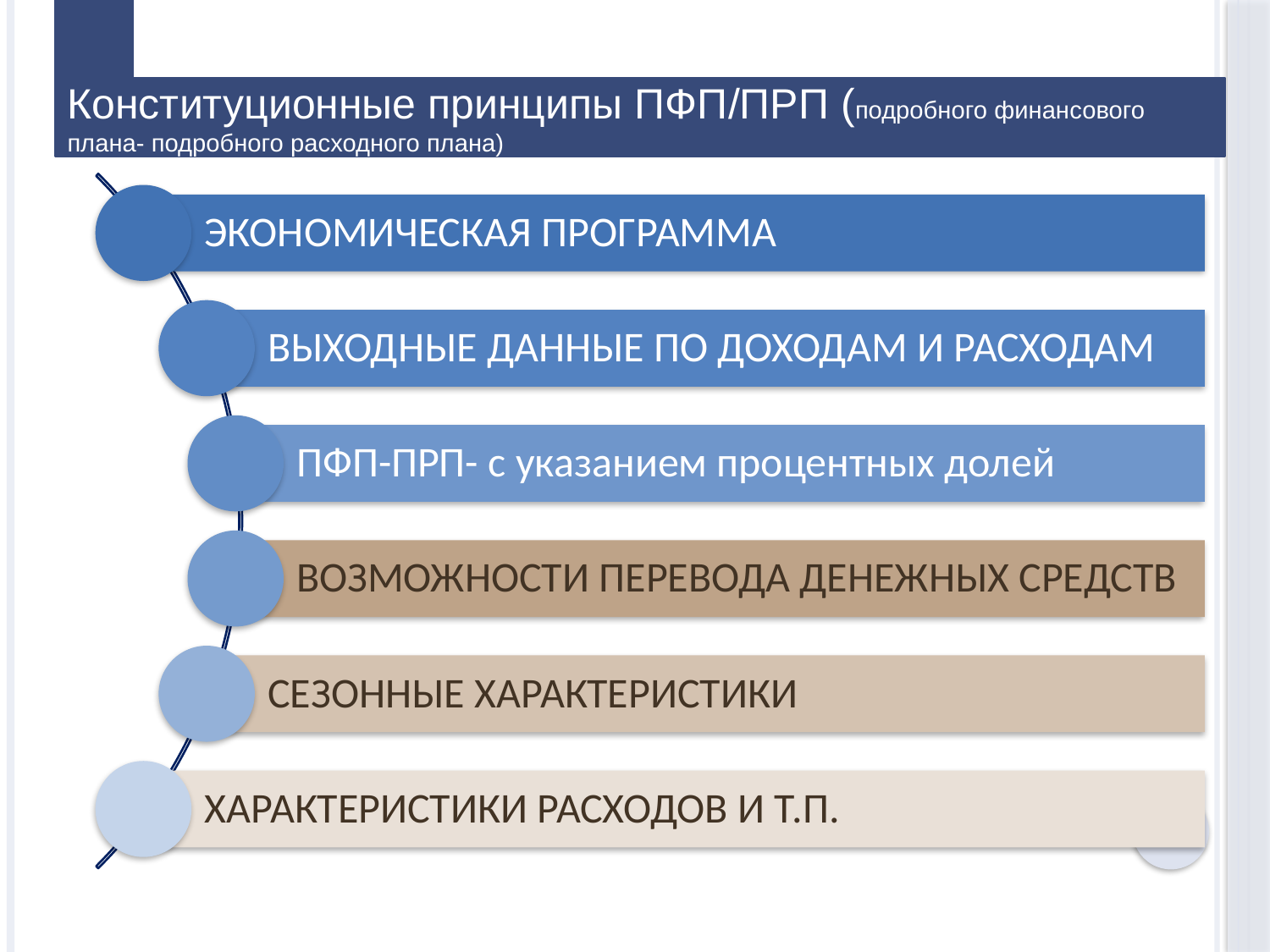

Конституционные принципы ПФП/ПРП (подробного финансового плана- подробного расходного плана)
ЭКОНОМИЧЕСКАЯ ПРОГРАММА
ВЫХОДНЫЕ ДАННЫЕ ПО ДОХОДАМ И РАСХОДАМ
ПФП-ПРП- с указанием процентных долей
ВОЗМОЖНОСТИ ПЕРЕВОДА ДЕНЕЖНЫХ СРЕДСТВ
СЕЗОННЫЕ ХАРАКТЕРИСТИКИ
ХАРАКТЕРИСТИКИ РАСХОДОВ И Т.П.